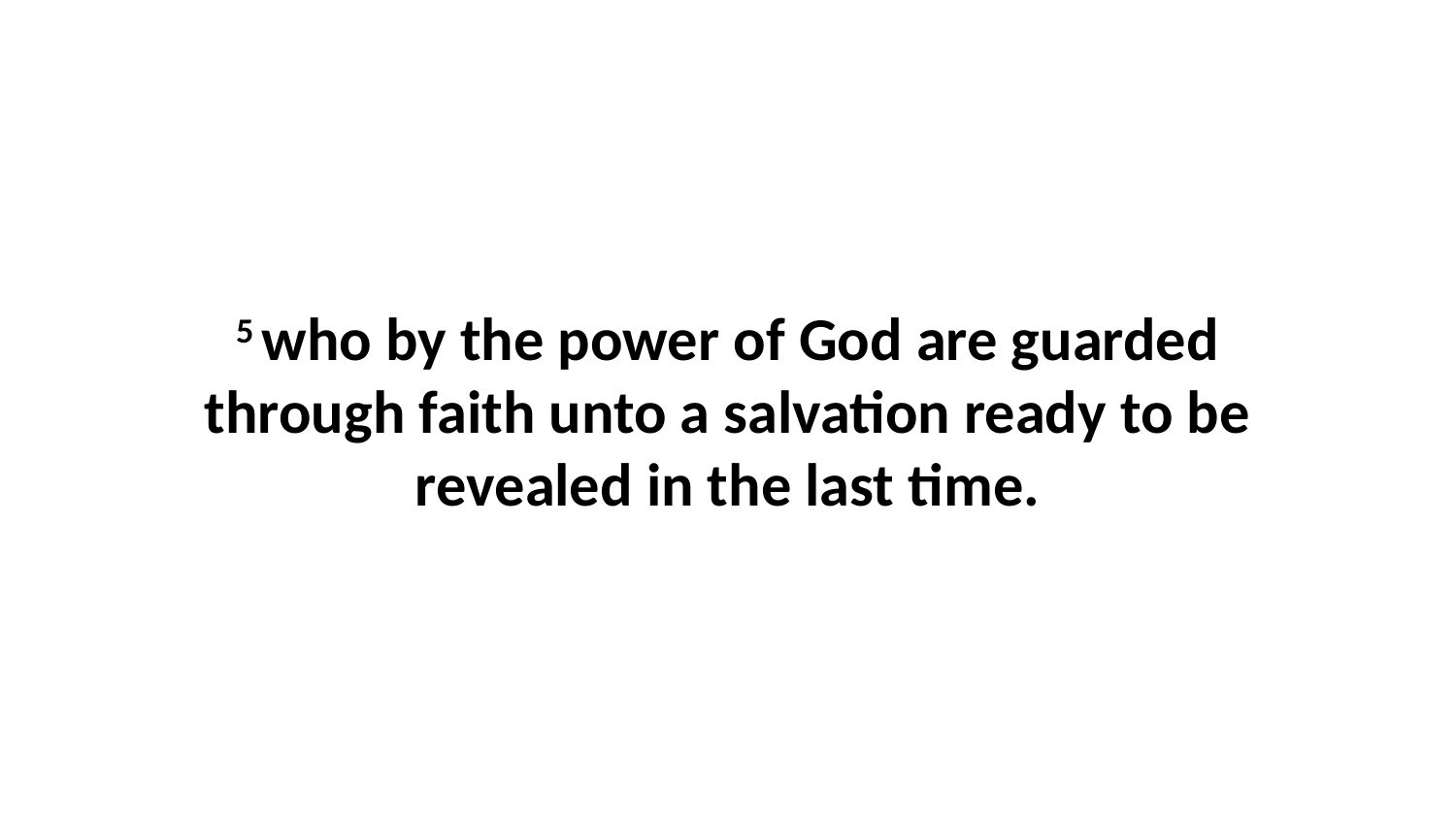

5 who by the power of God are guarded through faith unto a salvation ready to be revealed in the last time.